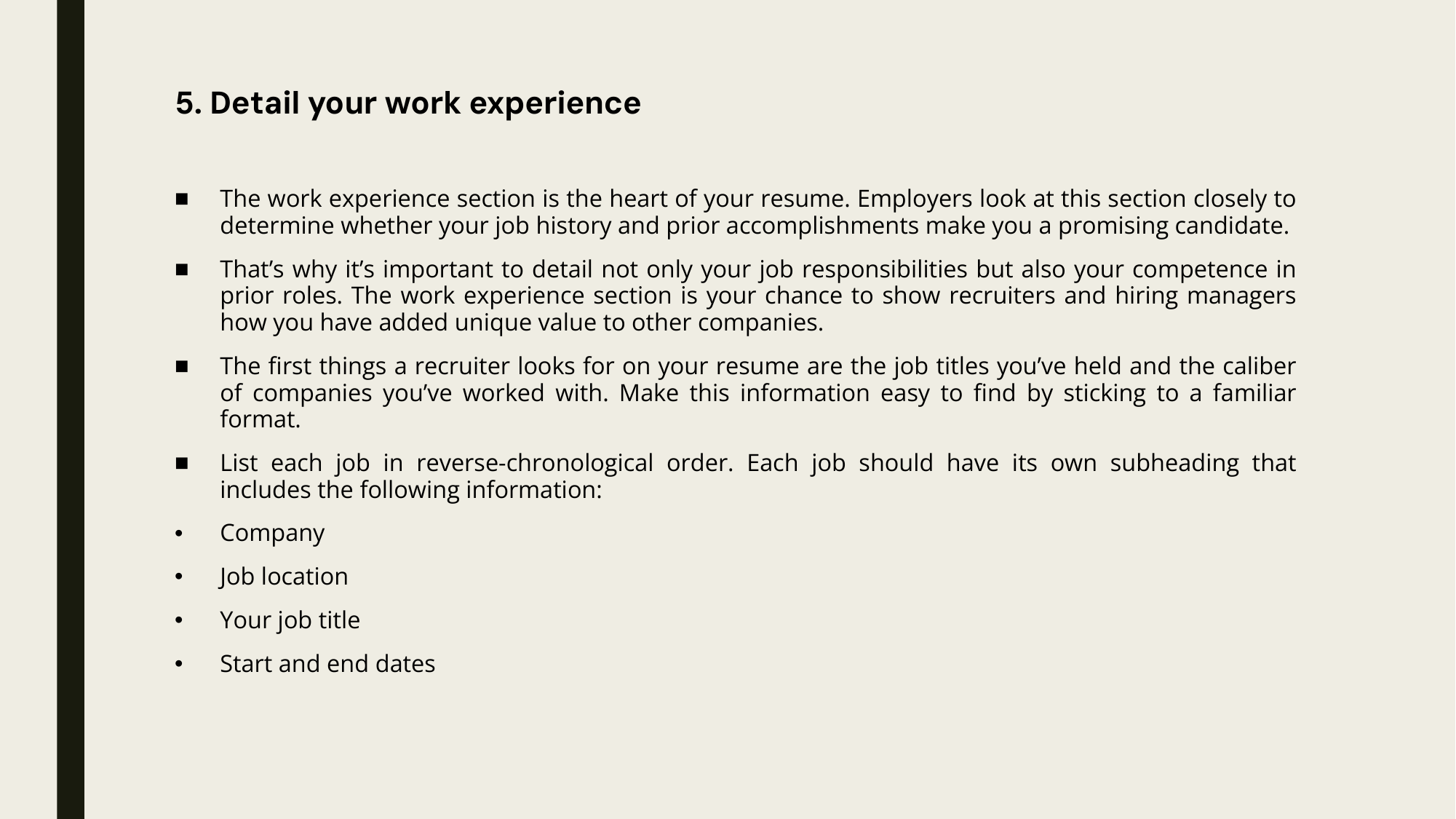

# 5. Detail your work experience
The work experience section is the heart of your resume. Employers look at this section closely to determine whether your job history and prior accomplishments make you a promising candidate.
That’s why it’s important to detail not only your job responsibilities but also your competence in prior roles. The work experience section is your chance to show recruiters and hiring managers how you have added unique value to other companies.
The first things a recruiter looks for on your resume are the job titles you’ve held and the caliber of companies you’ve worked with. Make this information easy to find by sticking to a familiar format.
List each job in reverse-chronological order. Each job should have its own subheading that includes the following information:
Company
Job location
Your job title
Start and end dates